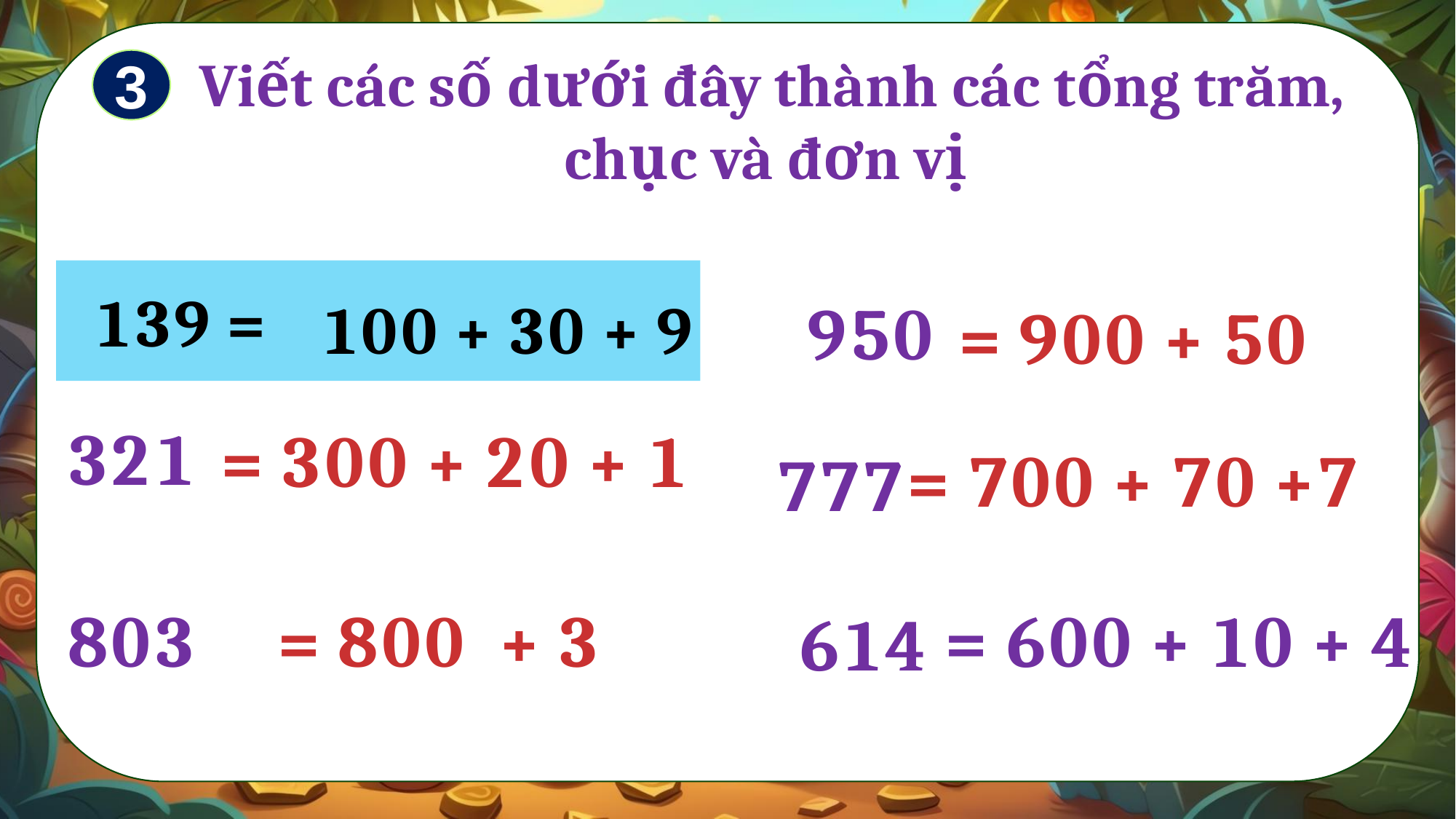

Viết các số dưới đây thành các tổng trăm, chục và đơn vị
3

139 =
100 + 30 + 9
950
= 900 + 50
321
= 300 + 20 + 1
= 700 + 70 +7
777
= 600 + 10 + 4
803
= 800  + 3
614